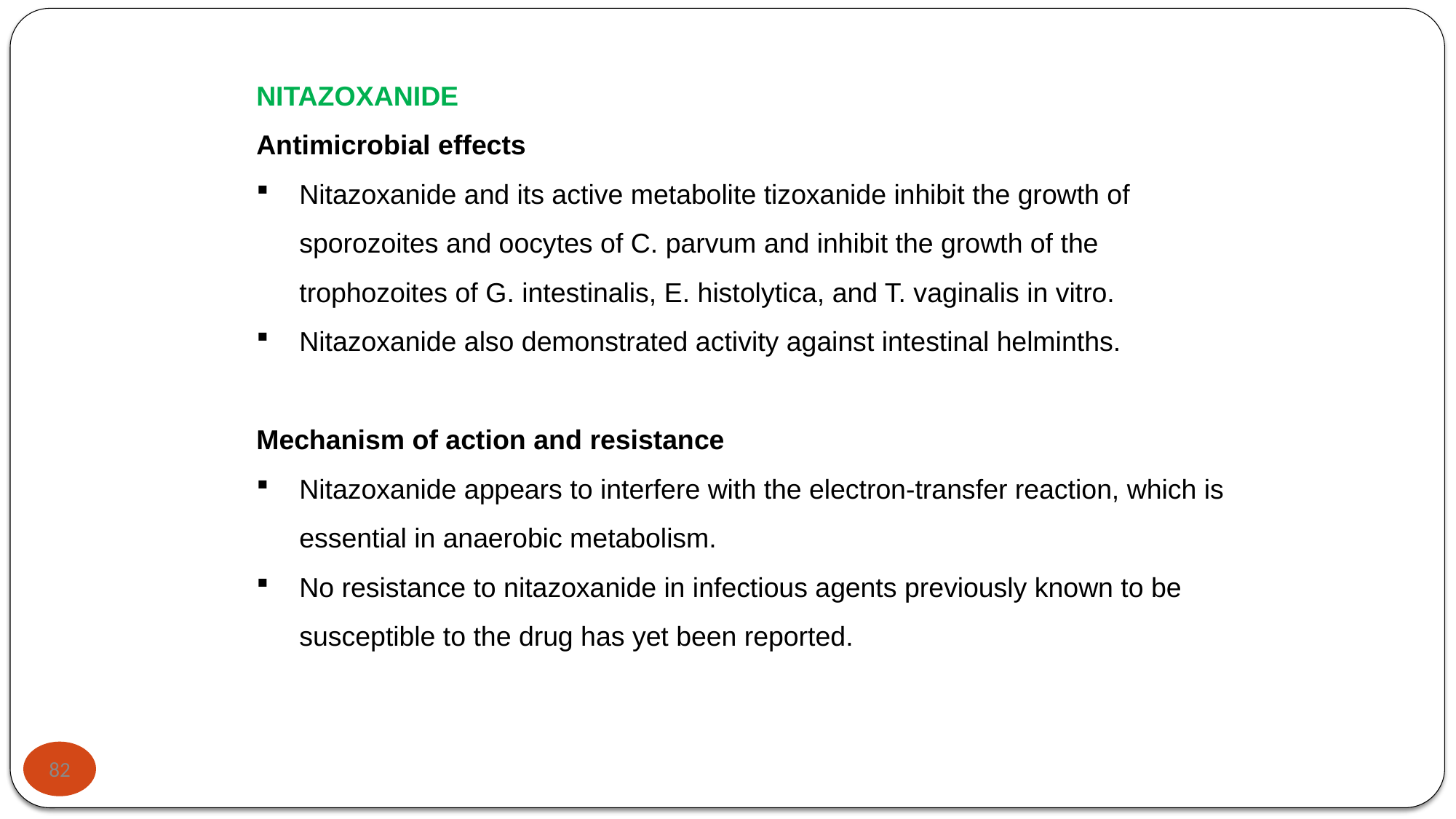

NITAZOXANIDE
Antimicrobial effects
Nitazoxanide and its active metabolite tizoxanide inhibit the growth of sporozoites and oocytes of C. parvum and inhibit the growth of the trophozoites of G. intestinalis, E. histolytica, and T. vaginalis in vitro.
Nitazoxanide also demonstrated activity against intestinal helminths.

Mechanism of action and resistance
Nitazoxanide appears to interfere with the electron-transfer reaction, which is essential in anaerobic metabolism.
No resistance to nitazoxanide in infectious agents previously known to be susceptible to the drug has yet been reported.
82